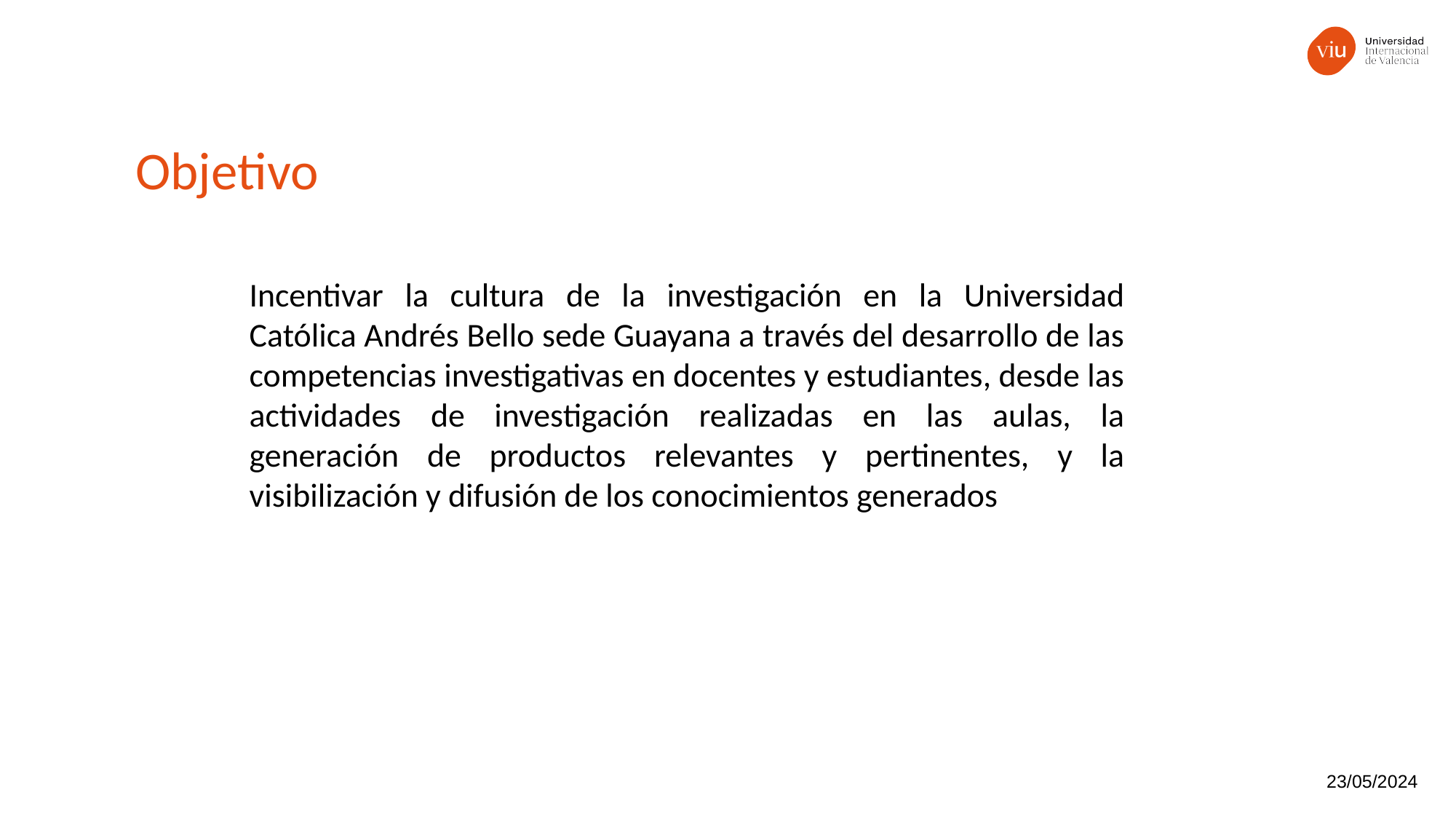

Objetivo
Incentivar la cultura de la investigación en la Universidad Católica Andrés Bello sede Guayana a través del desarrollo de las competencias investigativas en docentes y estudiantes, desde las actividades de investigación realizadas en las aulas, la generación de productos relevantes y pertinentes, y la visibilización y difusión de los conocimientos generados